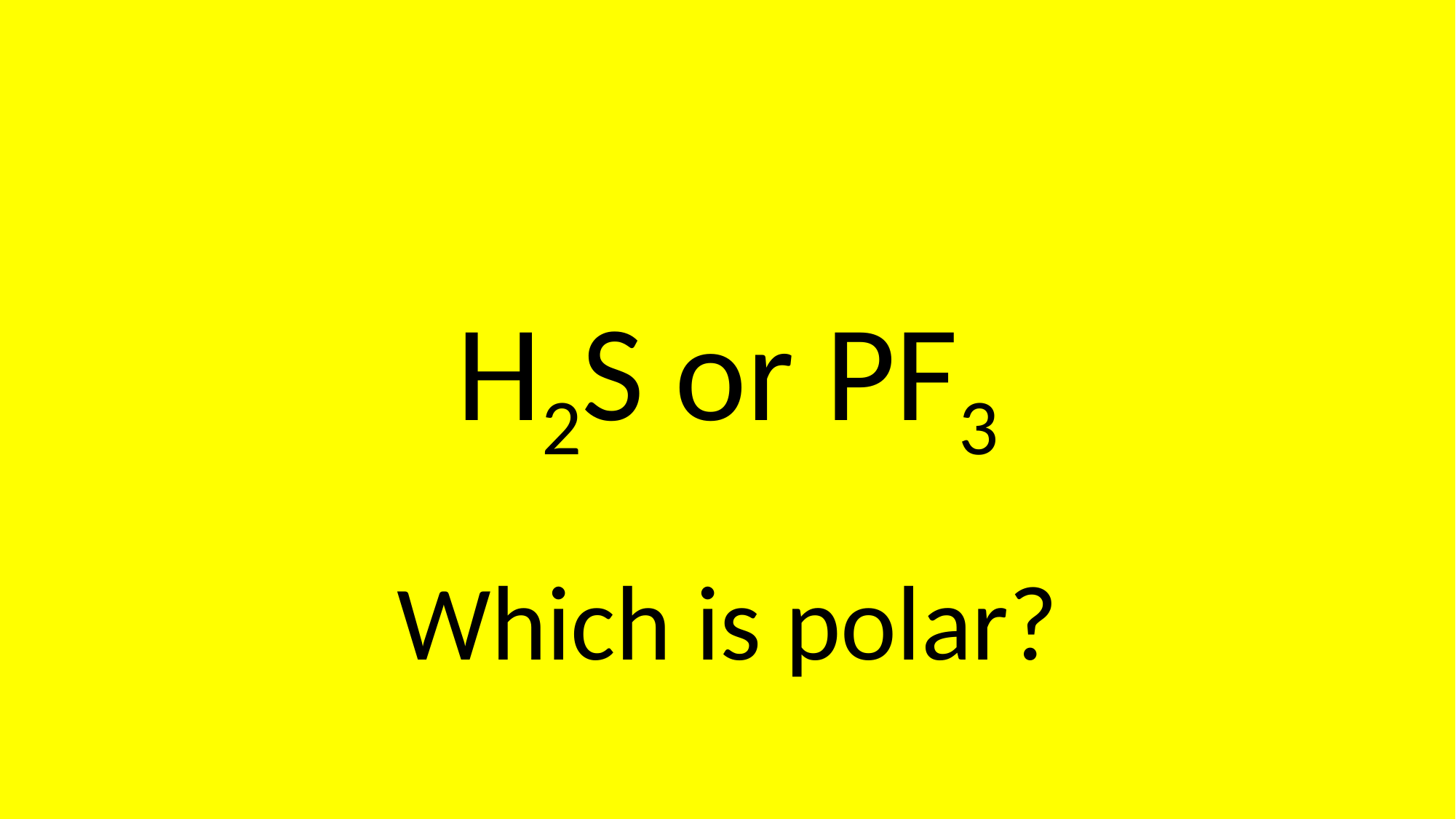

# H2S or PF3 Which is polar?